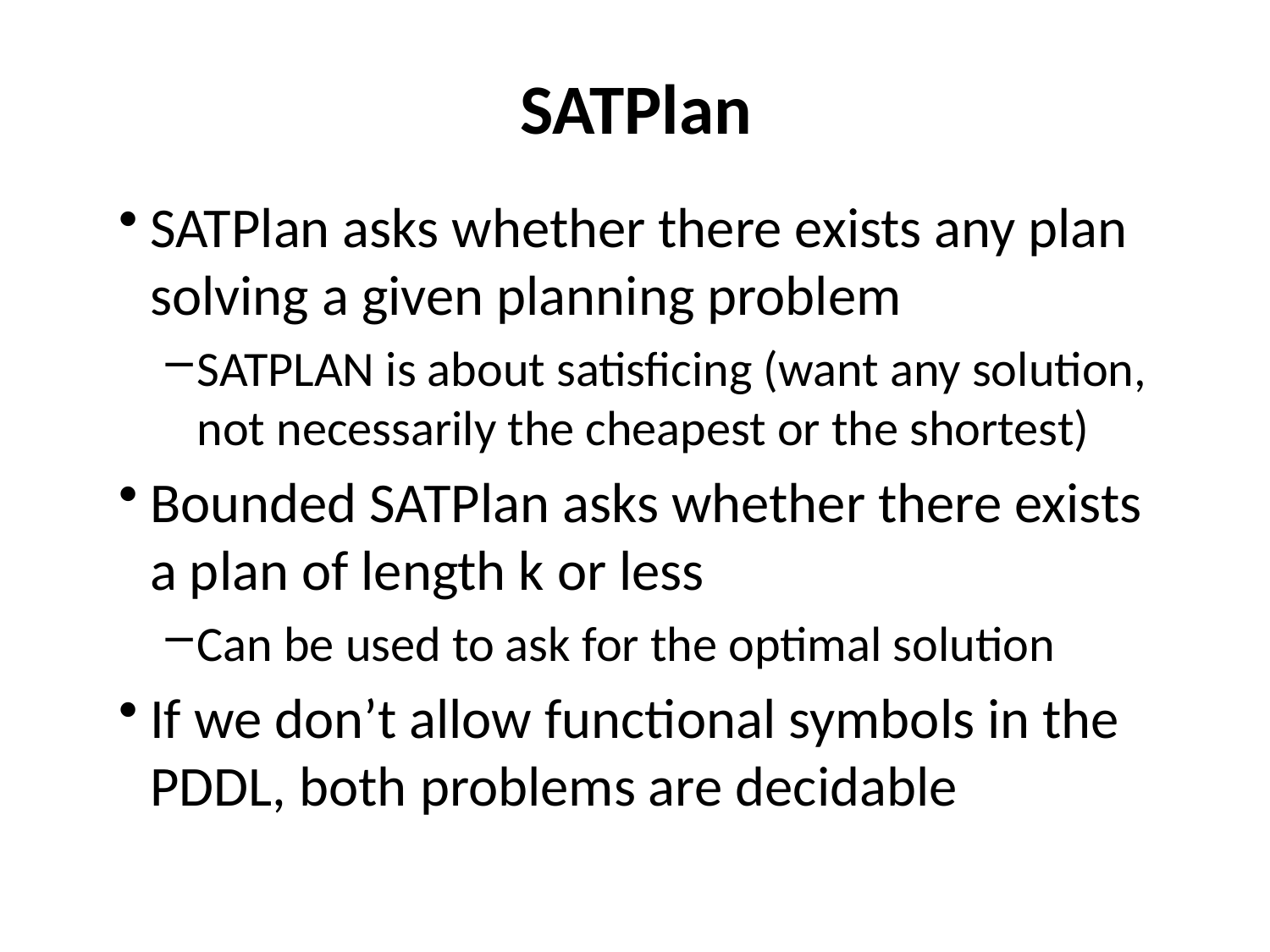

# SATPlan
SATPlan asks whether there exists any plan solving a given planning problem
SATPLAN is about satisficing (want any solution, not necessarily the cheapest or the shortest)
Bounded SATPlan asks whether there exists a plan of length k or less
Can be used to ask for the optimal solution
If we don’t allow functional symbols in the PDDL, both problems are decidable